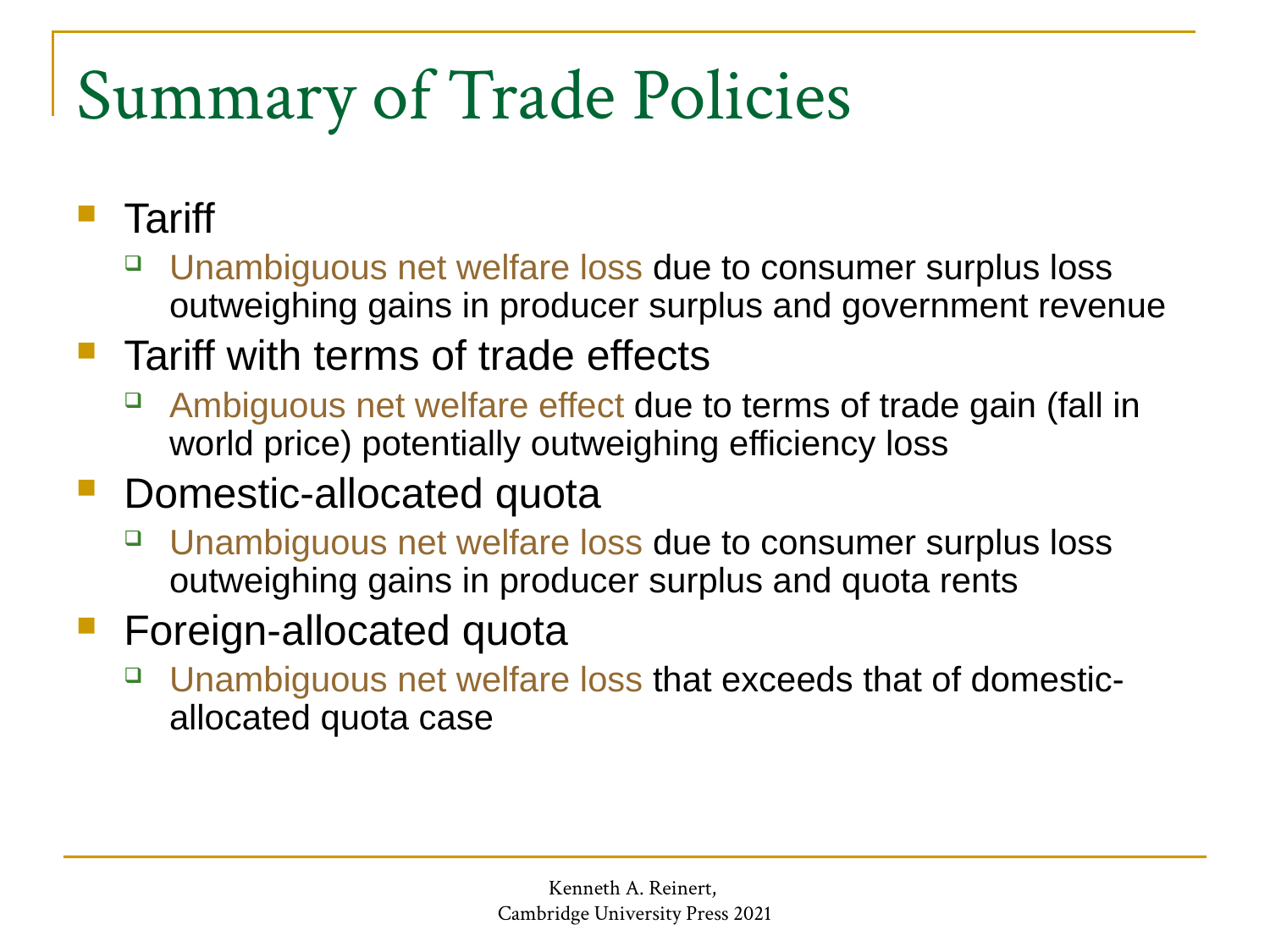

# Summary of Trade Policies
Tariff
Unambiguous net welfare loss due to consumer surplus loss outweighing gains in producer surplus and government revenue
Tariff with terms of trade effects
Ambiguous net welfare effect due to terms of trade gain (fall in world price) potentially outweighing efficiency loss
Domestic-allocated quota
Unambiguous net welfare loss due to consumer surplus loss outweighing gains in producer surplus and quota rents
Foreign-allocated quota
Unambiguous net welfare loss that exceeds that of domestic-allocated quota case

Kenneth A. Reinert,
Cambridge University Press 2021